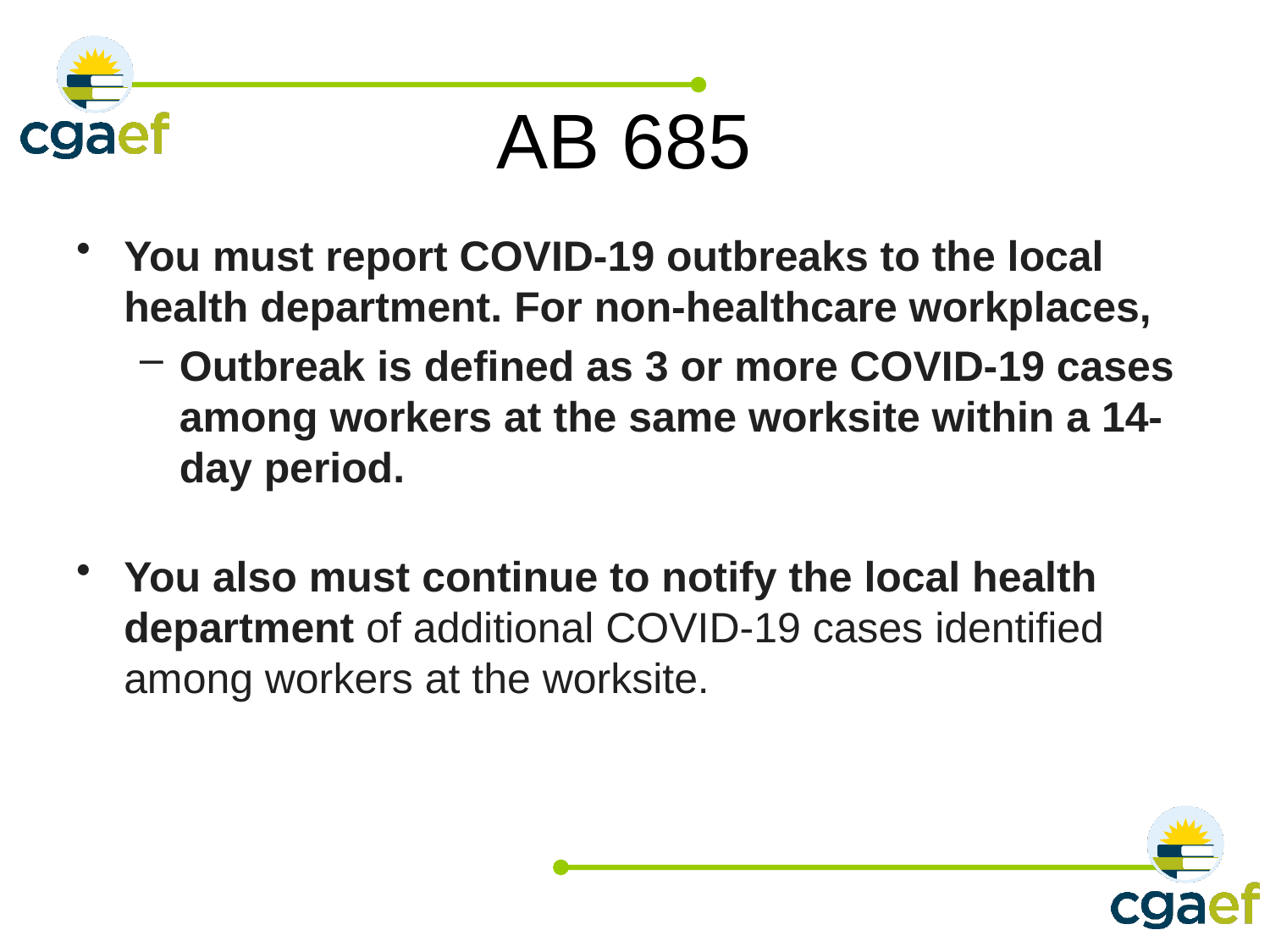

# AB 685
You must report COVID-19 outbreaks to the local health department. For non-healthcare workplaces,
Outbreak is defined as 3 or more COVID-19 cases among workers at the same worksite within a 14-day period.
You also must continue to notify the local health department of additional COVID-19 cases identified among workers at the worksite.